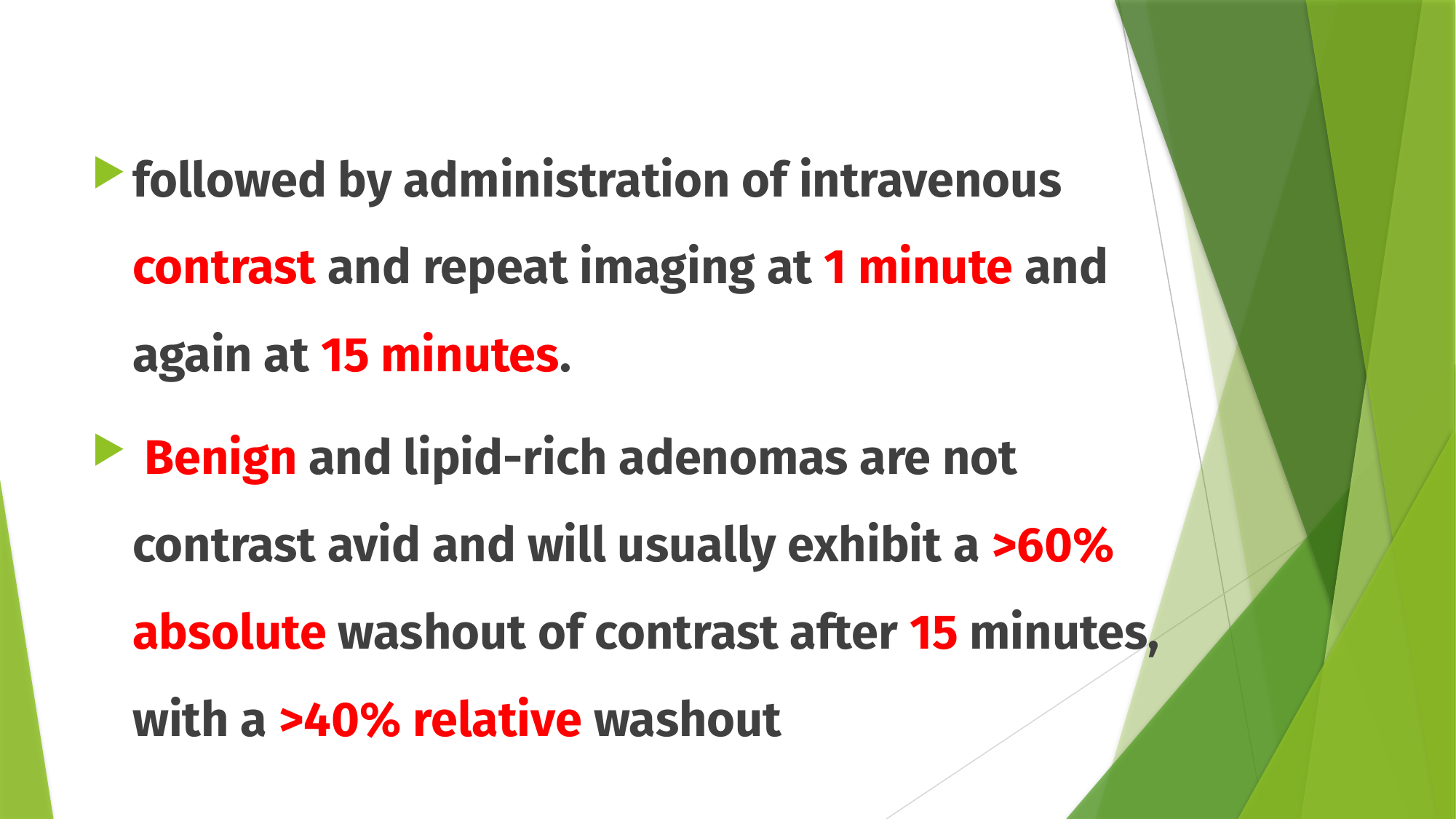

#
followed by administration of intravenous contrast and repeat imaging at 1 minute and again at 15 minutes.
 Benign and lipid-rich adenomas are not contrast avid and will usually exhibit a >60% absolute washout of contrast after 15 minutes, with a >40% relative washout